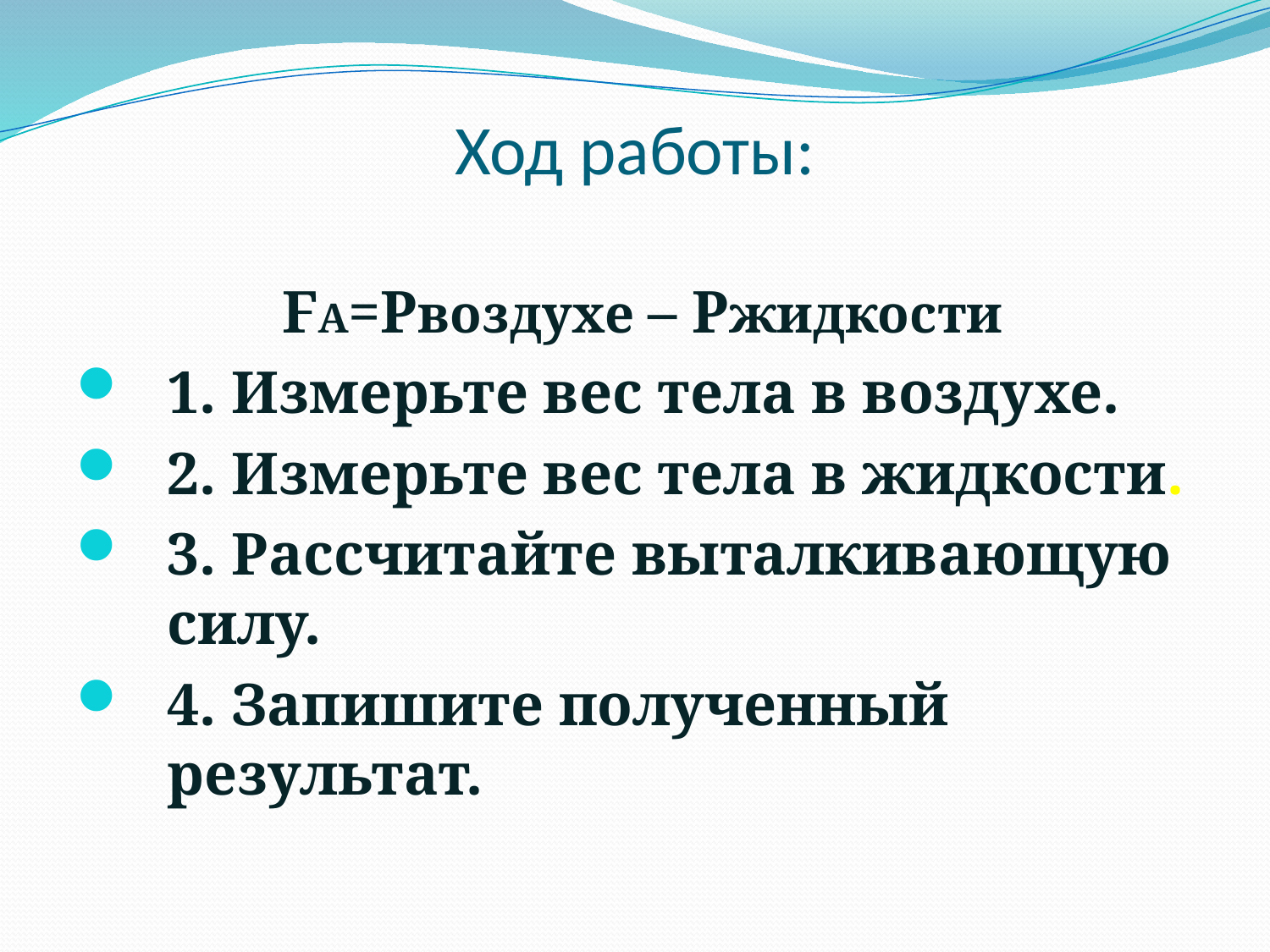

# Ход работы:
 FA=Pвоздухе – Pжидкости
1. Измерьте вес тела в воздухе.
2. Измерьте вес тела в жидкости.
3. Рассчитайте выталкивающую силу.
4. Запишите полученный результат.